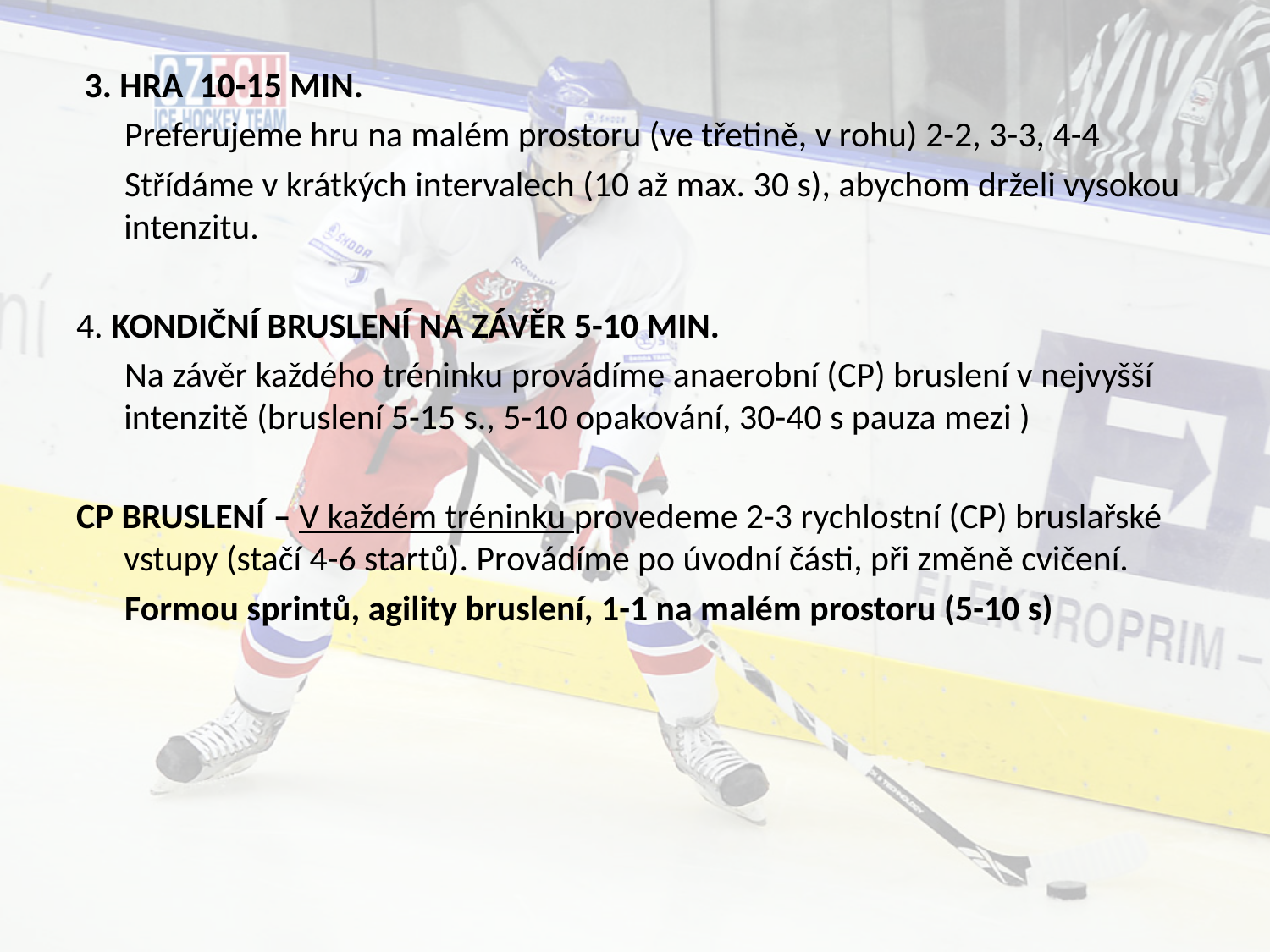

#
 3. HRA  10-15 MIN.
      Preferujeme hru na malém prostoru (ve třetině, v rohu) 2-2, 3-3, 4-4
      Střídáme v krátkých intervalech (10 až max. 30 s), abychom drželi vysokou intenzitu.

4. KONDIČNÍ BRUSLENÍ NA ZÁVĚR 5-10 MIN.
      Na závěr každého tréninku provádíme anaerobní (CP) bruslení v nejvyšší intenzitě (bruslení 5-15 s., 5-10 opakování, 30-40 s pauza mezi )

CP BRUSLENÍ – V každém tréninku provedeme 2-3 rychlostní (CP) bruslařské vstupy (stačí 4-6 startů). Provádíme po úvodní části, při změně cvičení.
      Formou sprintů, agility bruslení, 1-1 na malém prostoru (5-10 s)